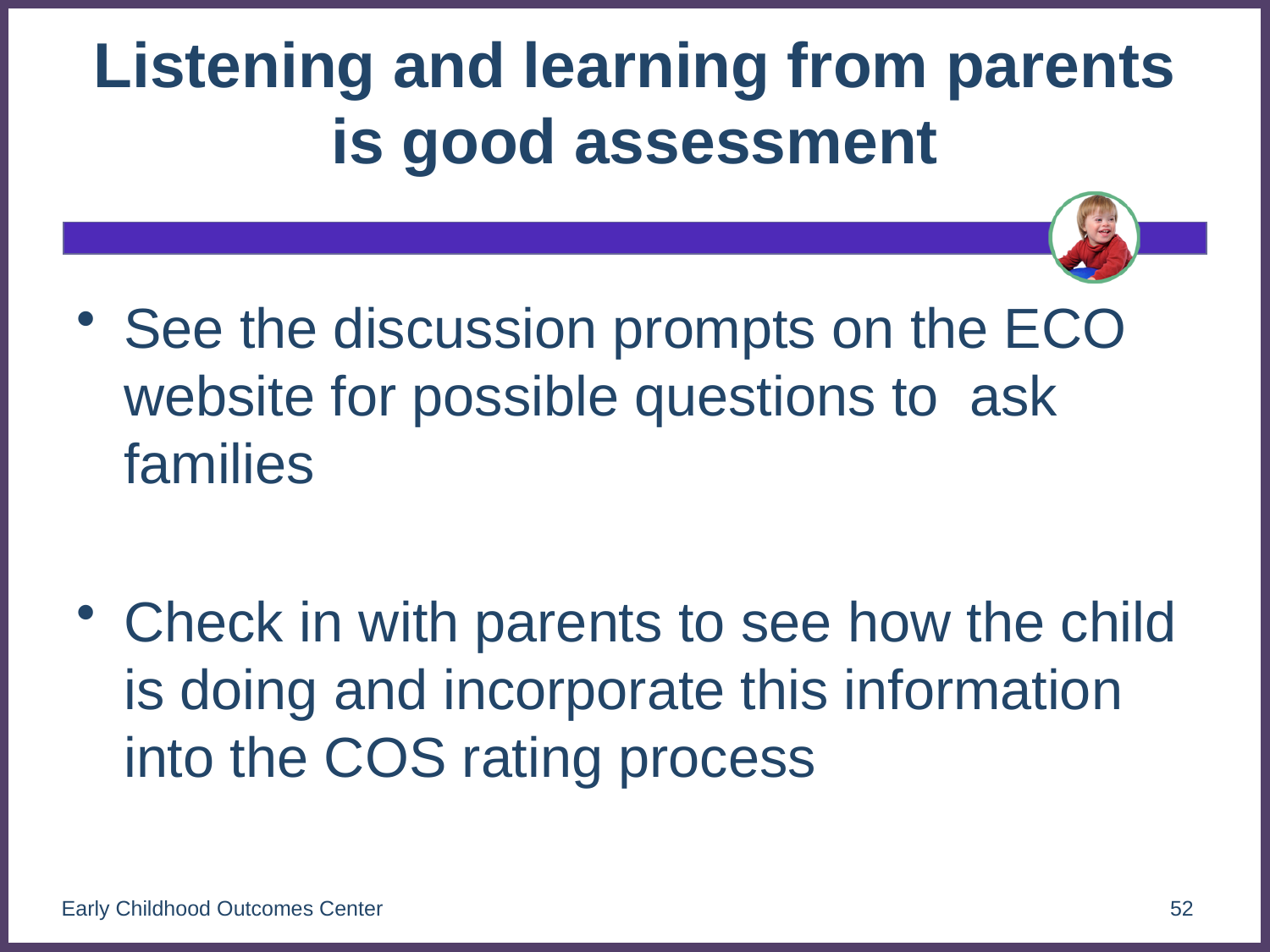

# Listening and learning from parents is good assessment
See the discussion prompts on the ECO website for possible questions to  ask families

Check in with parents to see how the child is doing and incorporate this information into the COS rating process
Early Childhood Outcomes Center
52